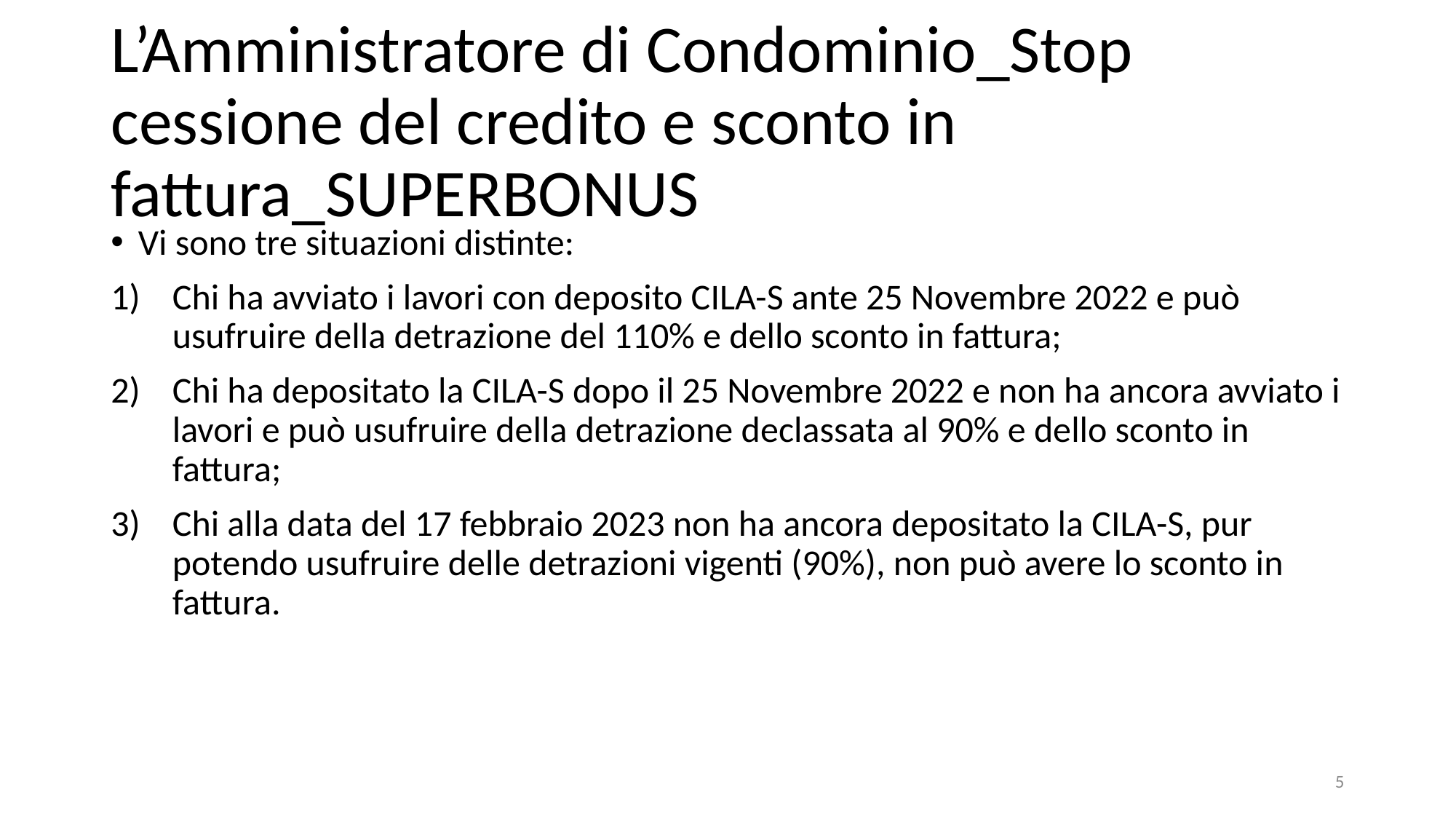

# L’Amministratore di Condominio_Stop cessione del credito e sconto in fattura_SUPERBONUS
Vi sono tre situazioni distinte:
Chi ha avviato i lavori con deposito CILA-S ante 25 Novembre 2022 e può usufruire della detrazione del 110% e dello sconto in fattura;
Chi ha depositato la CILA-S dopo il 25 Novembre 2022 e non ha ancora avviato i lavori e può usufruire della detrazione declassata al 90% e dello sconto in fattura;
Chi alla data del 17 febbraio 2023 non ha ancora depositato la CILA-S, pur potendo usufruire delle detrazioni vigenti (90%), non può avere lo sconto in fattura.
5